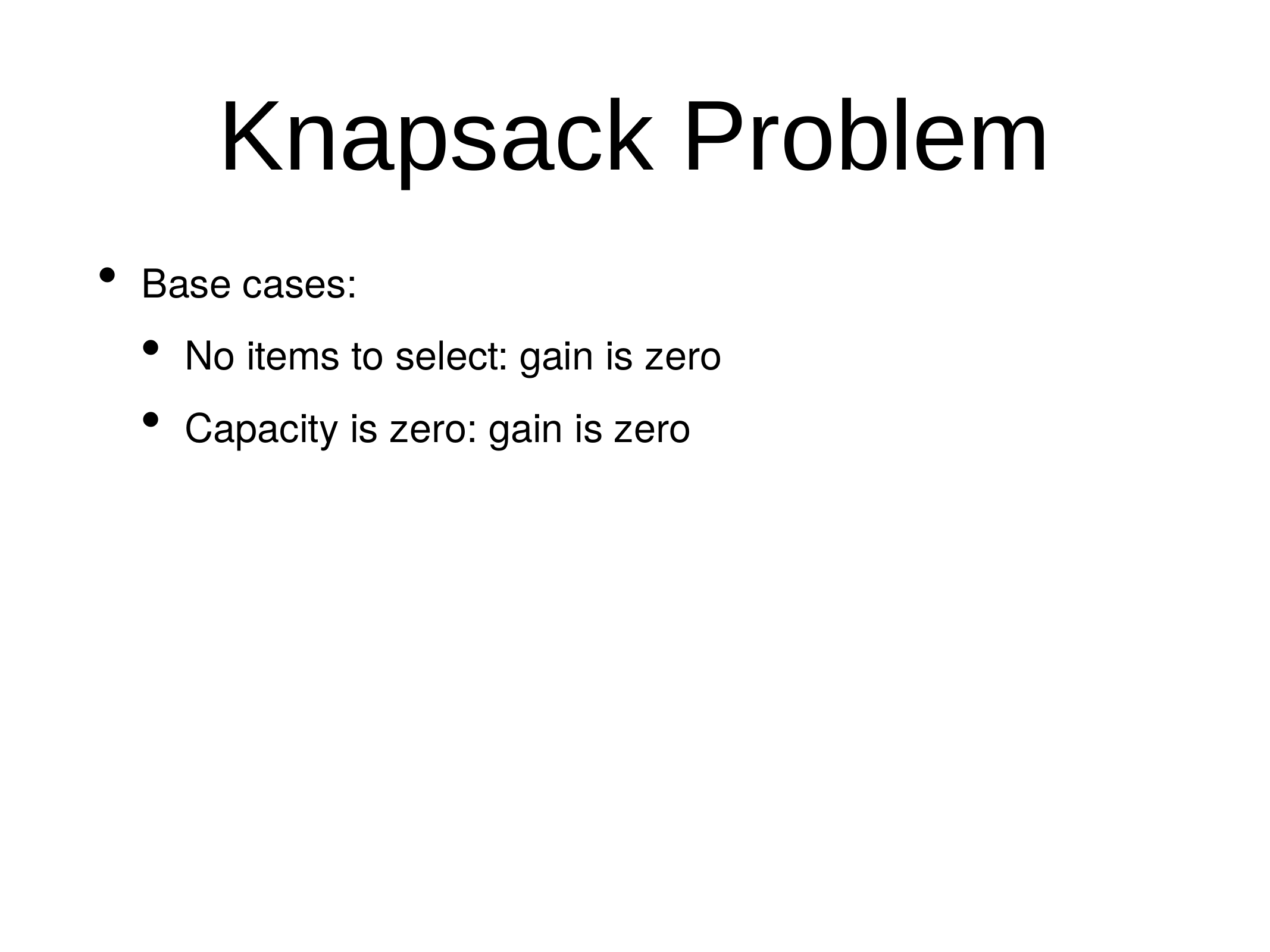

# Knapsack Problem
Base cases:
No items to select: gain is zero
Capacity is zero: gain is zero